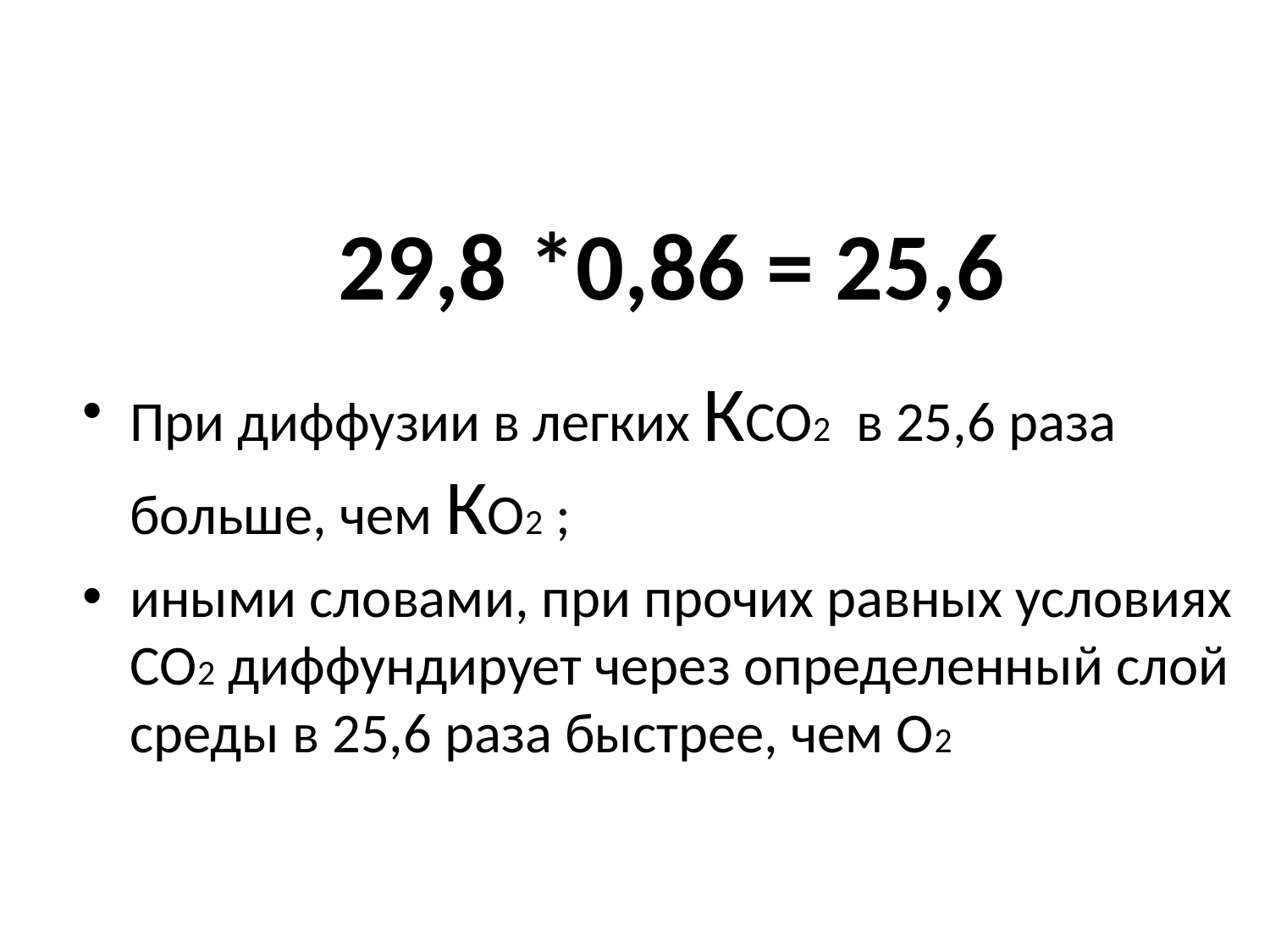

29,8 *0,86 = 25,6
При диффузии в легких КСO2  в 25,6 раза больше, чем КO2 ;
иными словами, при прочих равных условиях СO2 диффундирует через определенный слой среды в 25,6 раза быстрее, чем O2